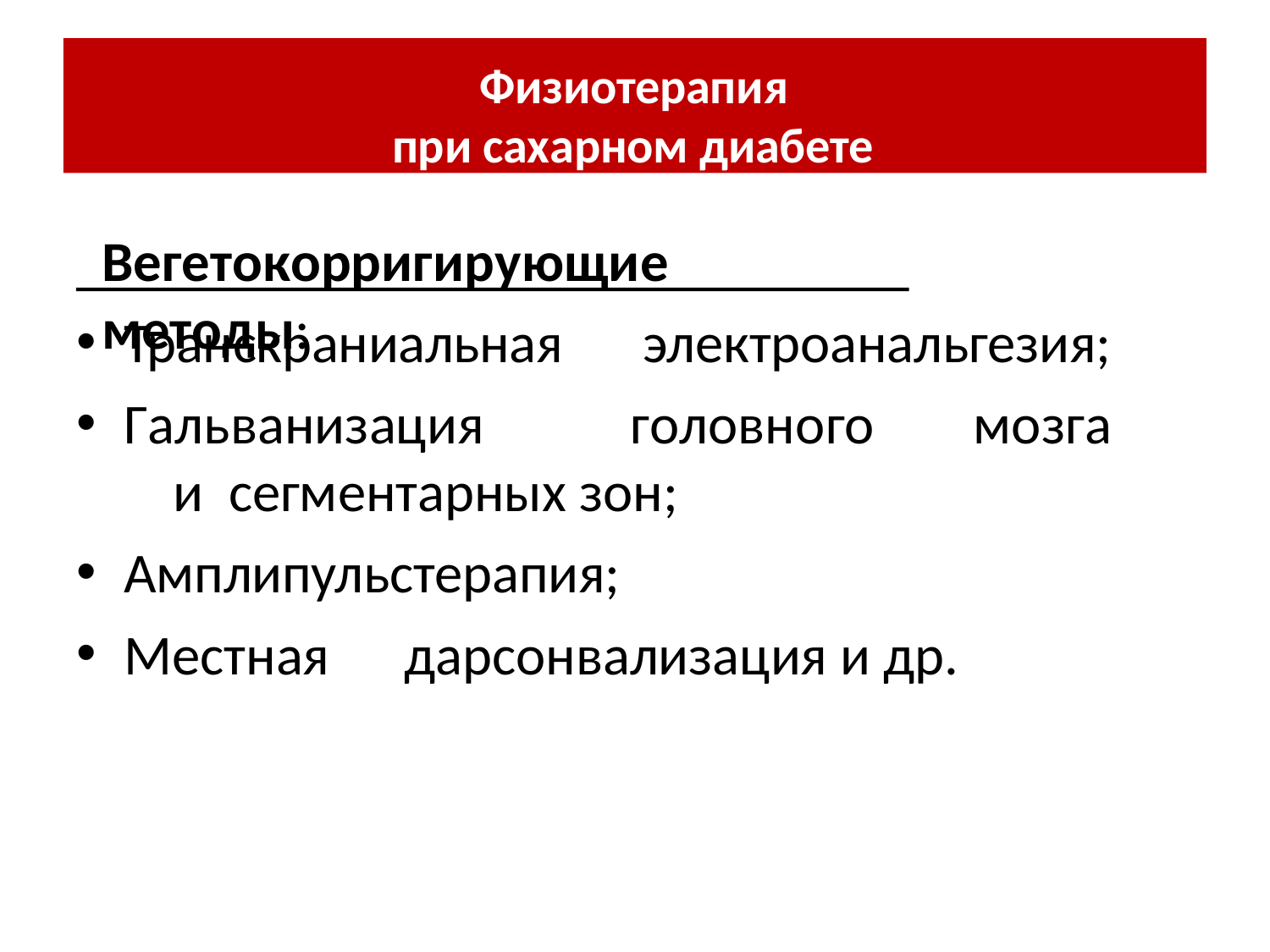

Физиотерапия  при сахарном диабете
# Вегетокорригирующие	методы:

Транскраниальная	электроанальгезия;
Гальванизация	головного	мозга	и  сегментарных зон;
Амплипульстерапия;
Местная	дарсонвализация и др.